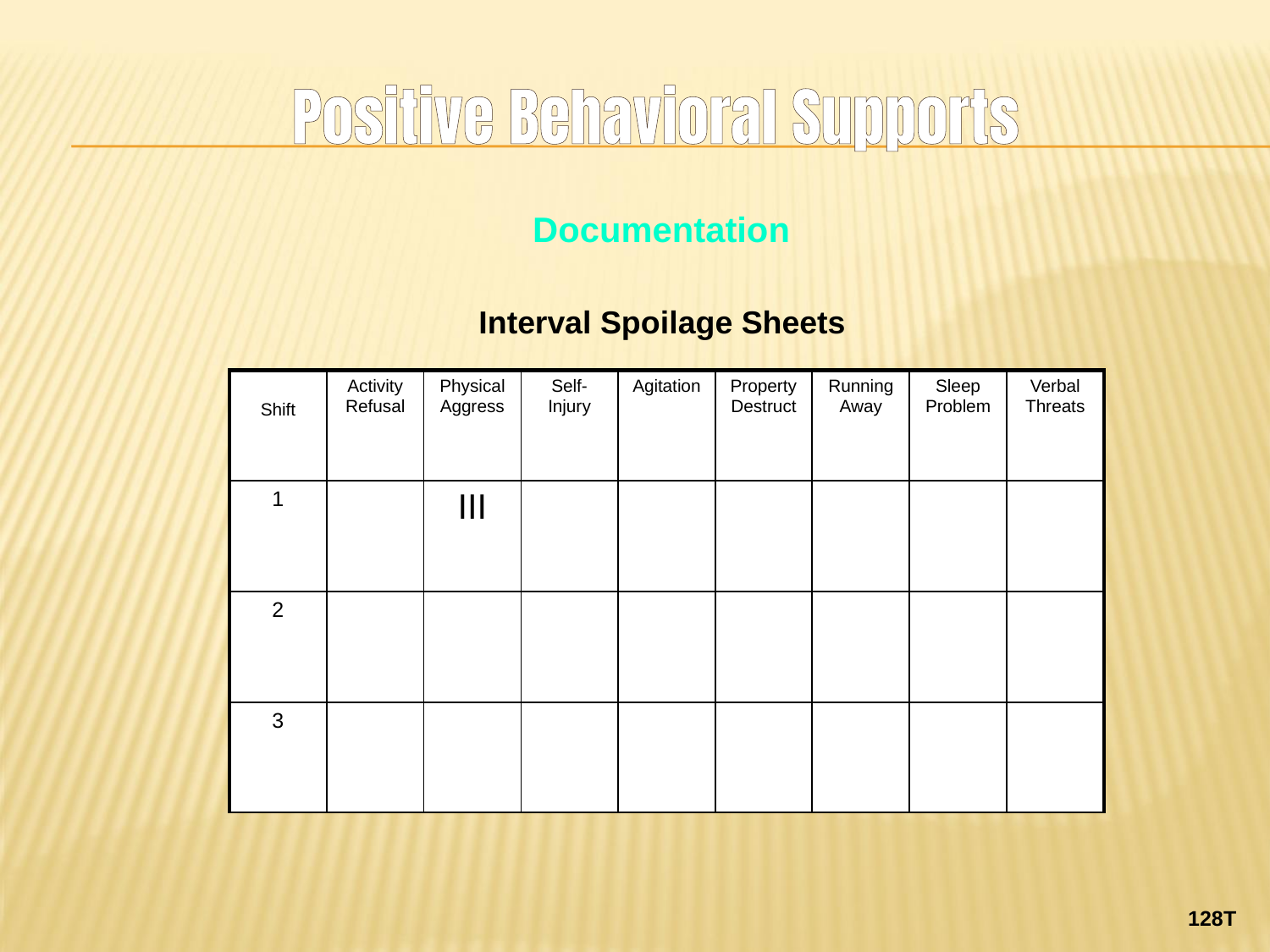

Positive Behavioral Supports
Documentation
Interval Spoilage Sheets
| Shift | Activity Refusal | Physical Aggress | Self- Injury | Agitation | Property Destruct | Running Away | Sleep Problem | Verbal Threats |
| --- | --- | --- | --- | --- | --- | --- | --- | --- |
| 1 |  | III |  |  |  |  |  |  |
| 2 |  |  |  |  |  |  |  |  |
| 3 |  |  |  |  |  |  |  |  |
128T